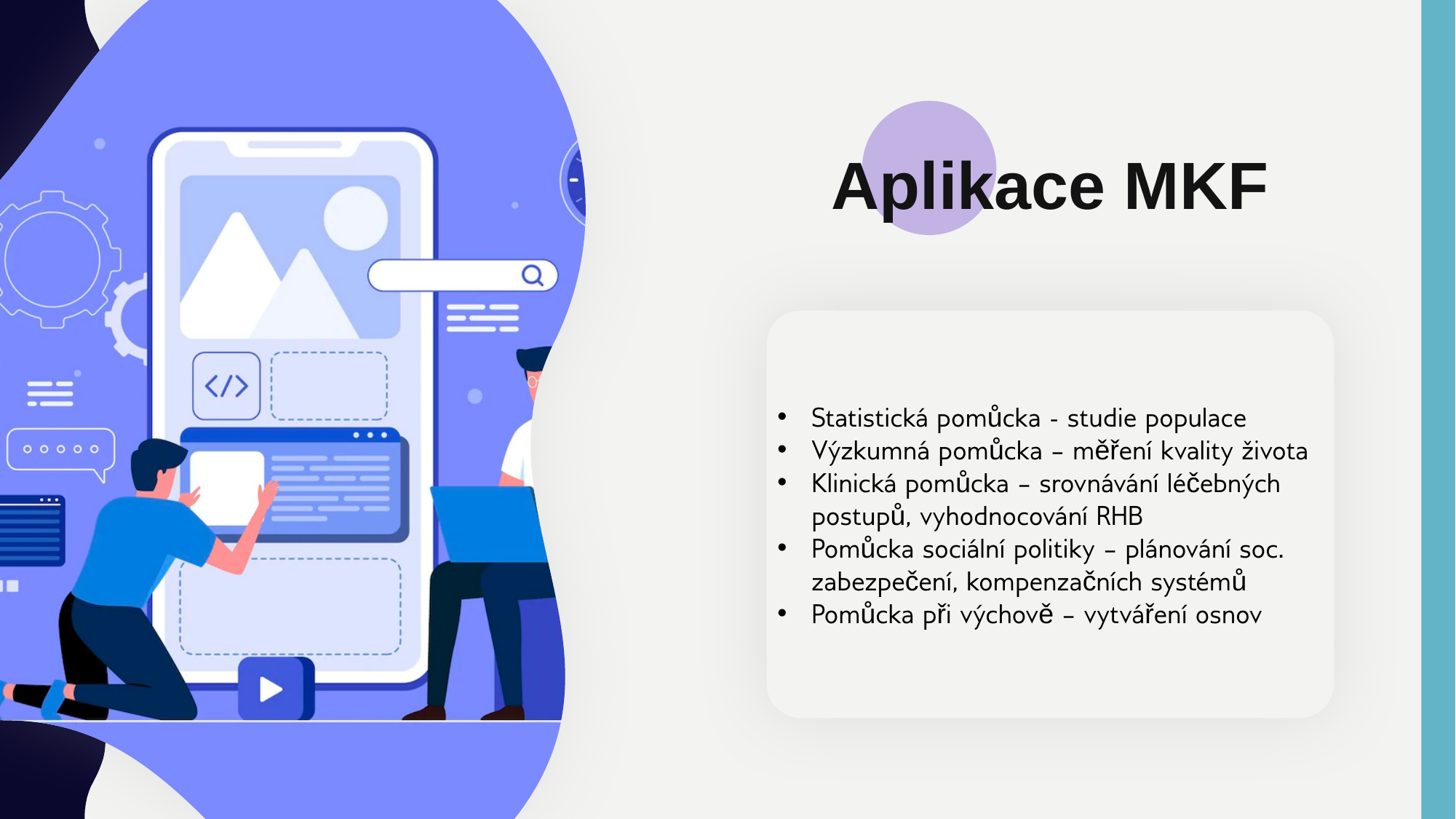

Aplikace MKF

Statistická pomůcka - studie populace
Výzkumná pomůcka – měření kvality života
Klinická pomůcka – srovnávání léčebných postupů, vyhodnocování RHB
Pomůcka sociální politiky – plánování soc. zabezpečení, kompenzačních systémů
Pomůcka při výchově – vytváření osnov